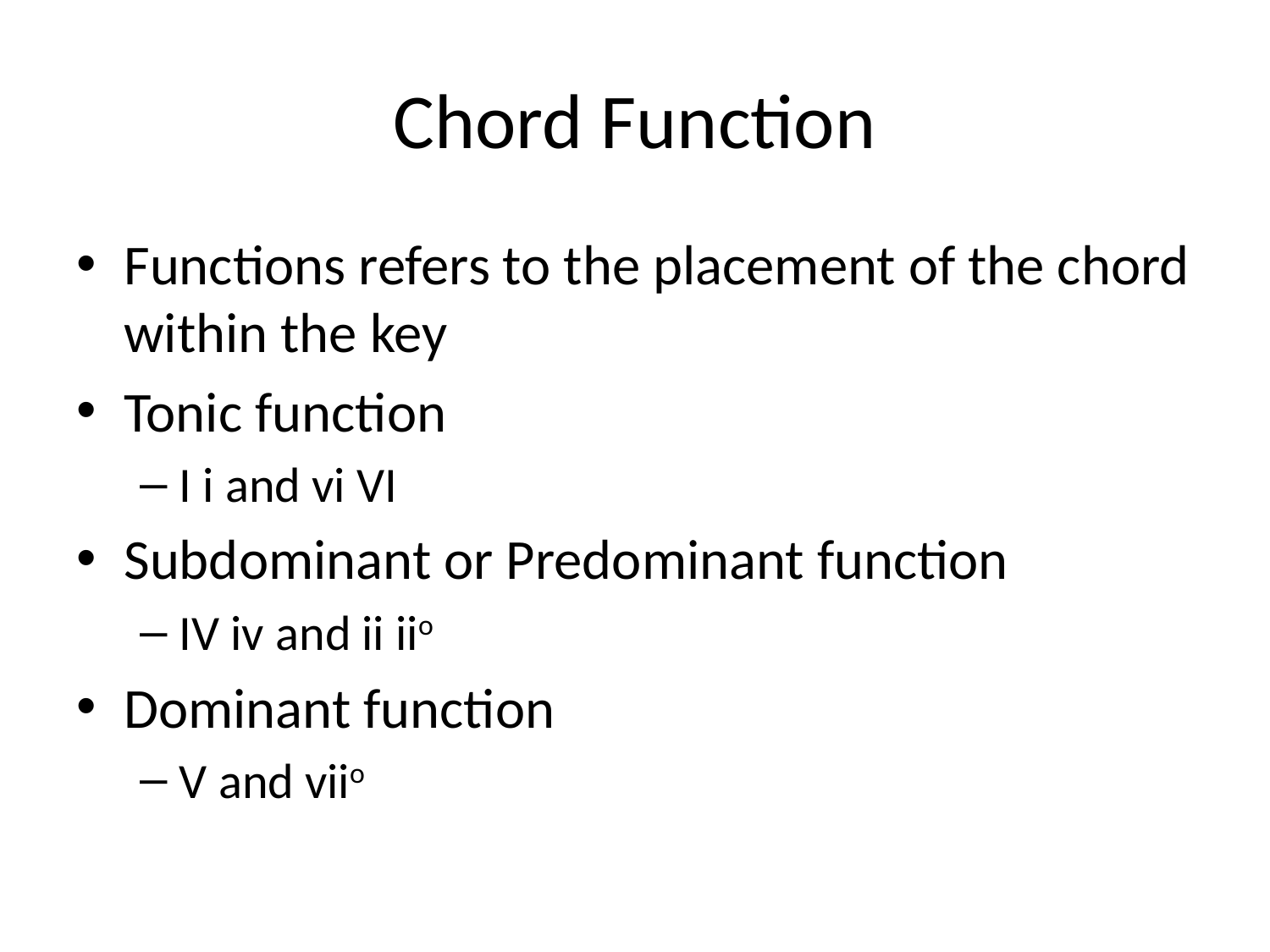

# Chord Function
Functions refers to the placement of the chord within the key
Tonic function
I i and vi VI
Subdominant or Predominant function
IV iv and ii iio
Dominant function
V and viio